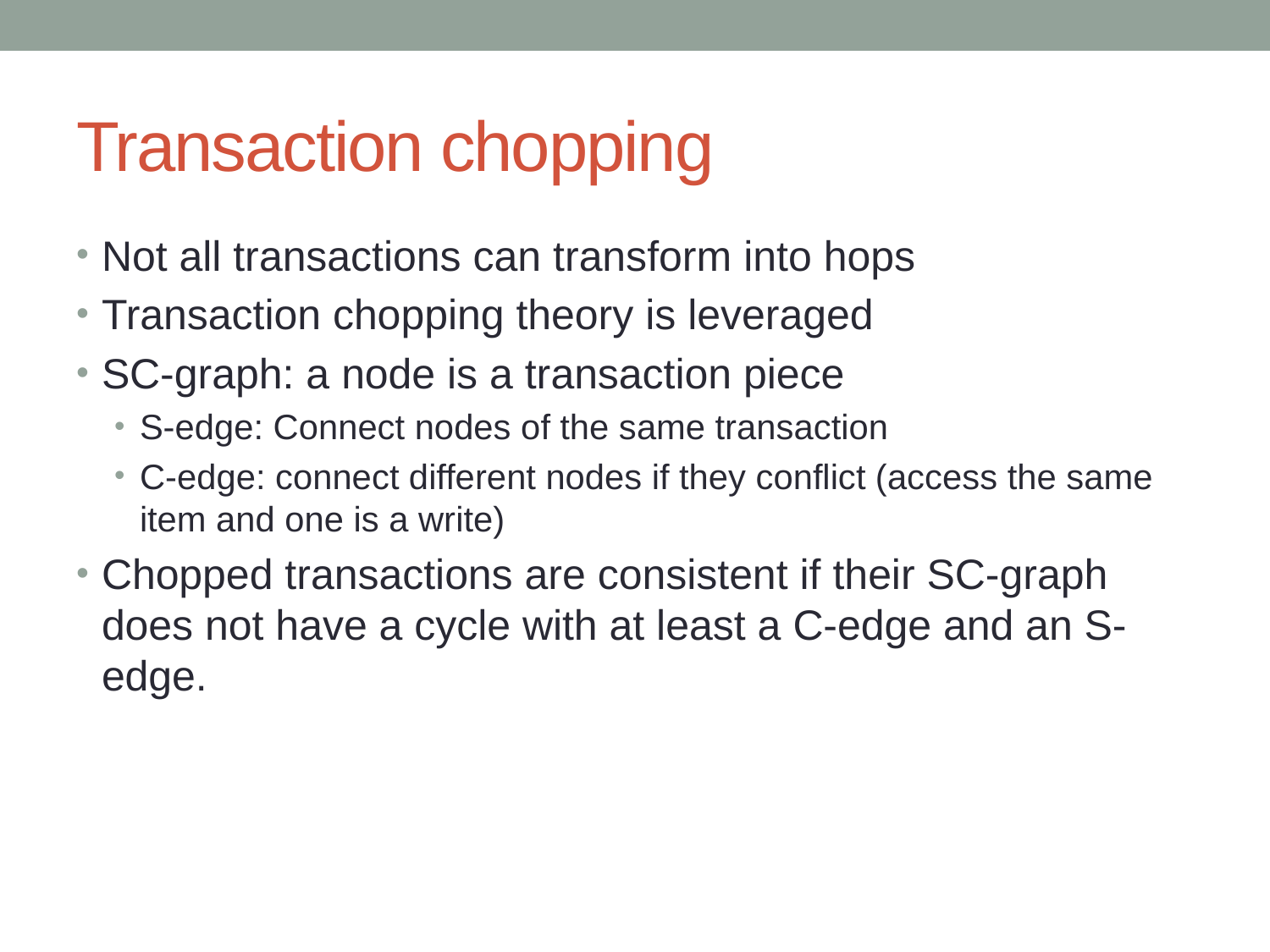

# Transaction chopping
Not all transactions can transform into hops
Transaction chopping theory is leveraged
SC-graph: a node is a transaction piece
S-edge: Connect nodes of the same transaction
C-edge: connect different nodes if they conflict (access the same item and one is a write)
Chopped transactions are consistent if their SC-graph does not have a cycle with at least a C-edge and an S-edge.